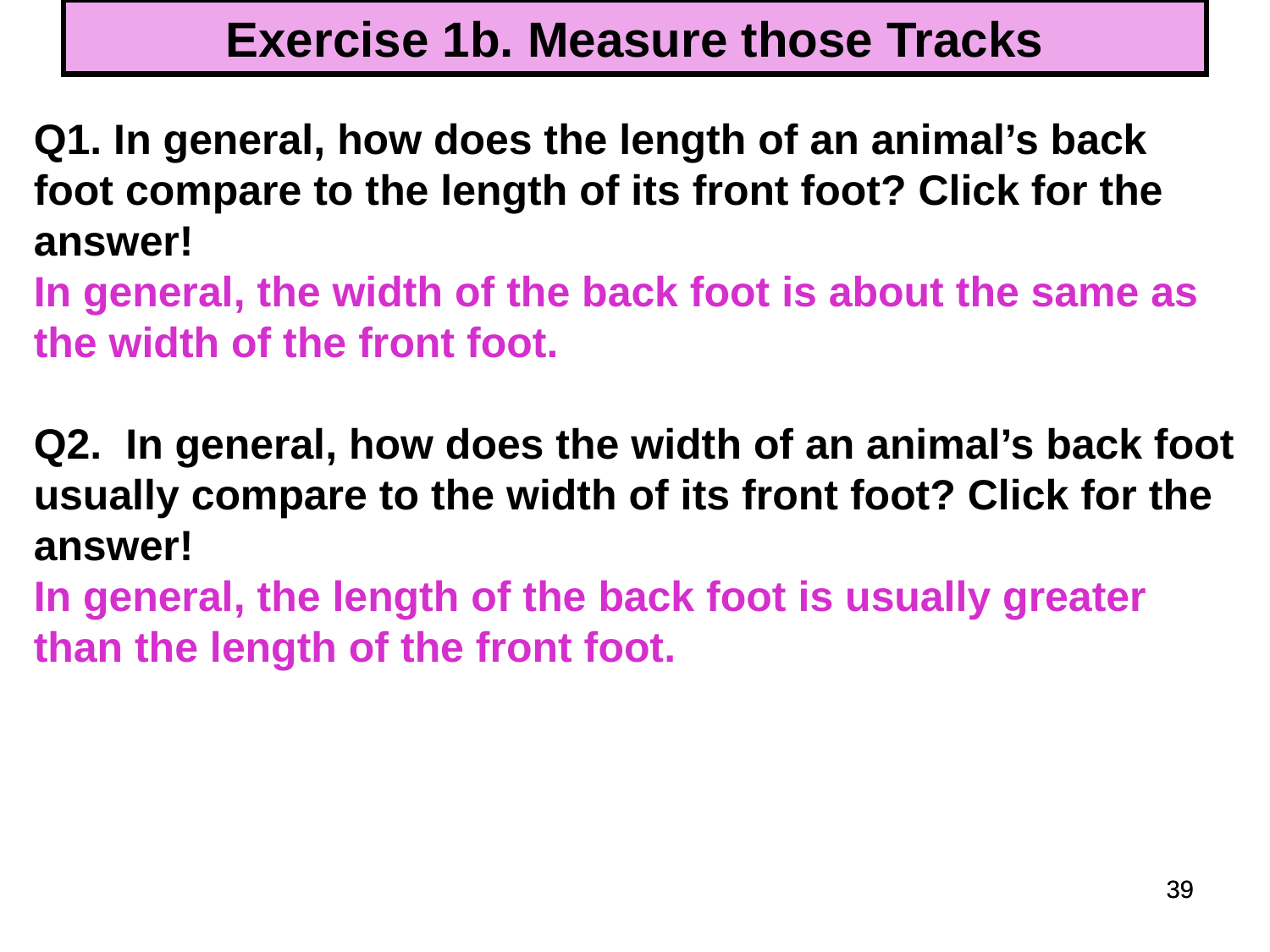

# Exercise 1b. Measure those Tracks
Q1. In general, how does the length of an animal’s back foot compare to the length of its front foot? Click for the answer!
In general, the width of the back foot is about the same as the width of the front foot.

Q2.  In general, how does the width of an animal’s back foot usually compare to the width of its front foot? Click for the answer!
In general, the length of the back foot is usually greater than the length of the front foot.

39
39